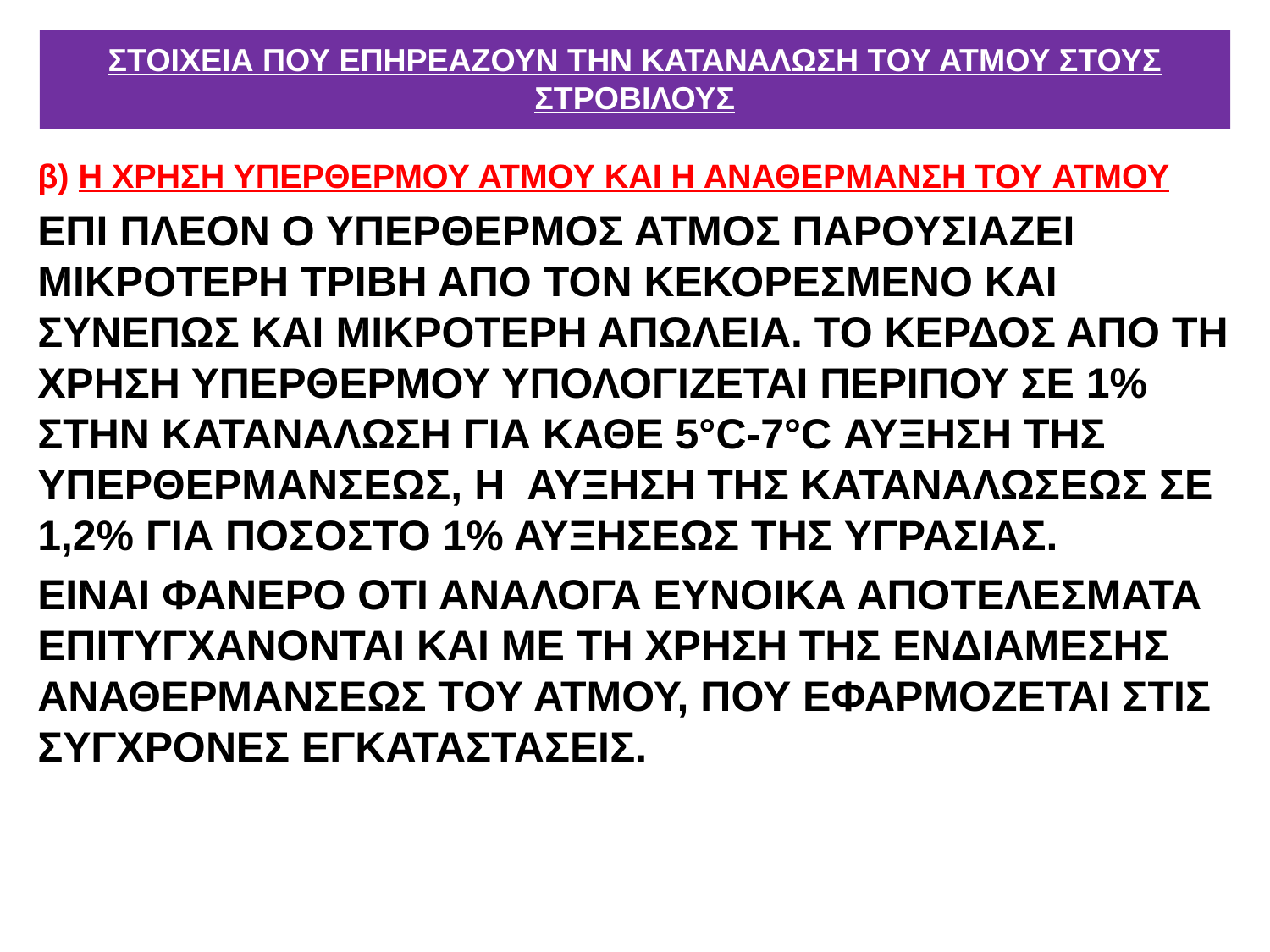

# ΣΤΟΙΧΕΙΑ ΠΟΥ ΕΠΗΡΕΑΖΟΥΝ ΤΗΝ ΚΑΤΑΝΑΛΩΣΗ ΤΟΥ ΑΤΜΟΥ ΣΤΟΥΣ ΣΤΡΟΒΙΛΟΥΣ
β) Η ΧΡΗΣΗ ΥΠΕΡΘΕΡΜΟΥ ΑΤΜΟΥ ΚΑΙ Η ΑΝΑΘΕΡΜΑΝΣΗ ΤΟΥ ΑΤΜΟΥ
ΕΠΙ ΠΛΕΟΝ Ο ΥΠΕΡΘΕΡΜΟΣ ΑΤΜΟΣ ΠΑΡΟΥΣΙΑΖΕΙ ΜΙΚΡΟΤΕΡΗ ΤΡΙΒΗ ΑΠΟ ΤΟΝ ΚΕΚΟΡΕΣΜΕΝΟ ΚΑΙ ΣΥΝΕΠΩΣ ΚΑΙ ΜΙΚΡΟΤΕΡΗ ΑΠΩΛΕΙΑ. ΤΟ ΚΕΡΔΟΣ ΑΠΟ ΤΗ ΧΡΗΣΗ ΥΠΕΡΘΕΡΜΟΥ ΥΠΟΛΟΓΙΖΕΤΑΙ ΠΕΡΙΠΟΥ ΣΕ 1% ΣΤΗΝ ΚΑΤΑΝΑΛΩΣΗ ΓΙΑ ΚΑΘΕ 5°C-7°C ΑΥΞΗΣΗ ΤΗΣ ΥΠΕΡΘΕΡΜΑΝΣΕΩΣ, Η  ΑΥΞΗΣΗ ΤΗΣ ΚΑΤΑΝΑΛΩΣΕΩΣ ΣΕ 1,2% ΓΙΑ ΠΟΣΟΣΤΟ 1% ΑΥΞΗΣΕΩΣ ΤΗΣ ΥΓΡΑΣΙΑΣ.
ΕΙΝΑΙ ΦΑΝΕΡΟ ΟΤΙ ΑΝΑΛΟΓΑ ΕΥΝΟIΚΑ ΑΠΟΤΕΛΕΣΜΑΤΑ ΕΠΙΤΥΓΧΑΝΟΝΤΑΙ ΚΑΙ ΜΕ ΤΗ ΧΡΗΣΗ ΤΗΣ ΕΝΔΙΑΜΕΣΗΣ ΑΝΑΘΕΡΜΑΝΣΕΩΣ ΤΟΥ ΑΤΜΟΥ, ΠΟΥ ΕΦΑΡΜΟΖΕΤΑΙ ΣΤΙΣ ΣΥΓΧΡΟΝΕΣ ΕΓΚΑΤΑΣΤΑΣΕΙΣ.